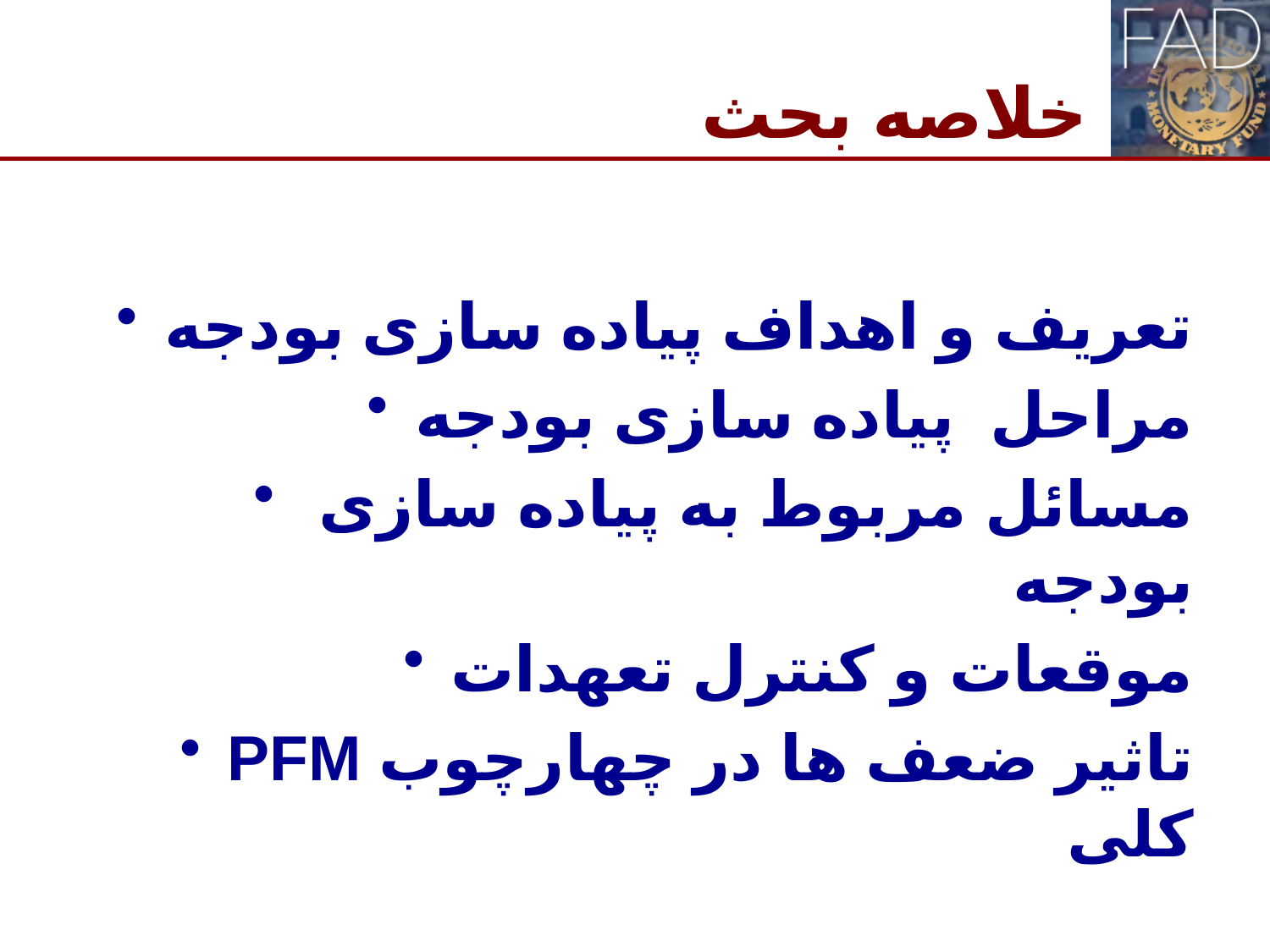

# خلاصه بحث

تعریف و اهداف پیاده سازی بودجه
مراحل  پیاده سازی بودجه
 مسائل مربوط به پیاده سازی بودجه
موقعات و کنترل تعهدات
PFM تاثیر ضعف ها در چهارچوب کلی

2